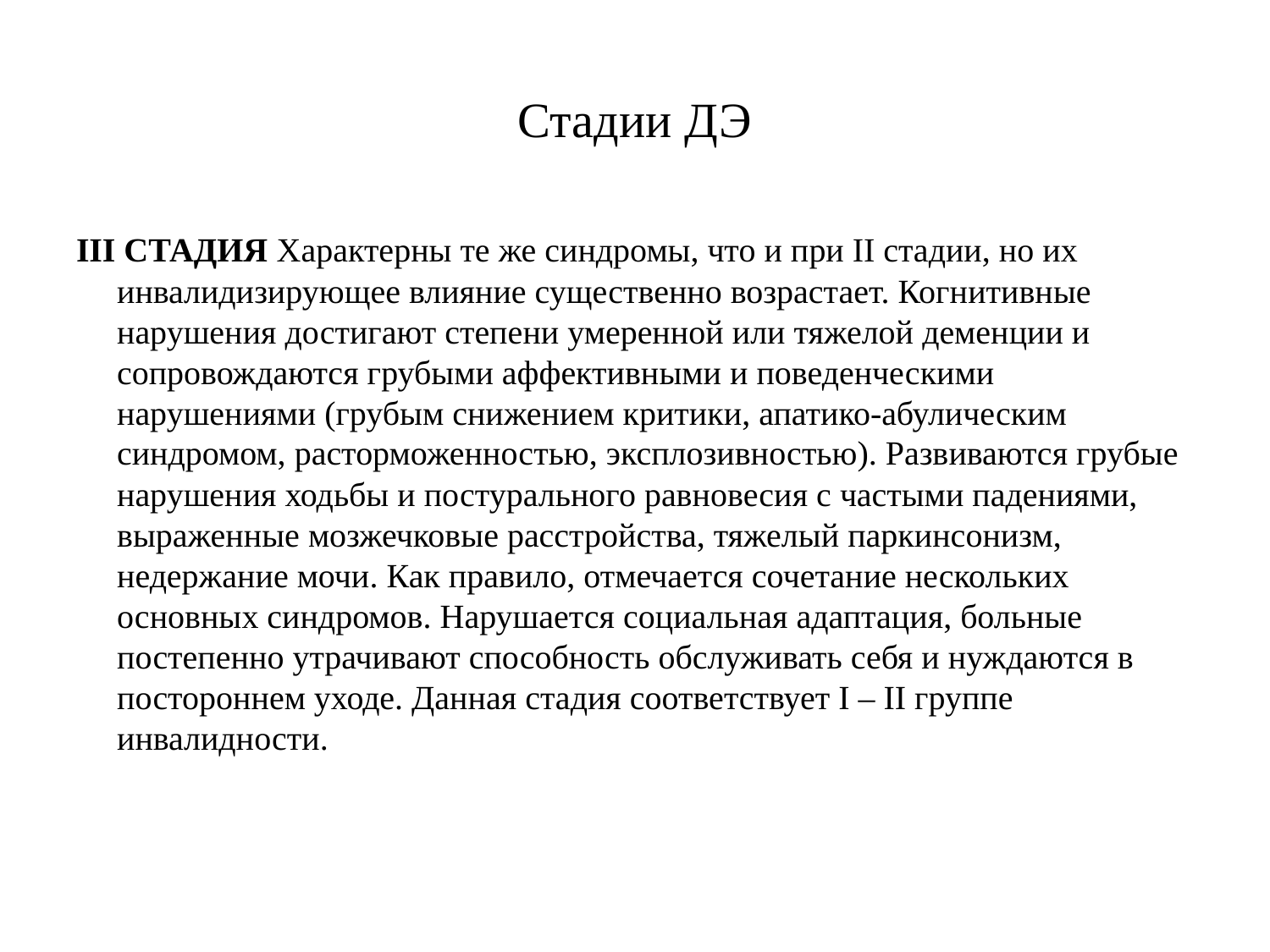

# Стадии ДЭ
III СТАДИЯ Характерны те же синдромы, что и при II стадии, но их инвалидизирующее влияние существенно возрастает. Когнитивные нарушения достигают степени умеренной или тяжелой деменции и сопровождаются грубыми аффективными и поведенческими нарушениями (грубым снижением критики, апатико-абулическим синдромом, расторможенностью, эксплозивностью). Развиваются грубые нарушения ходьбы и постурального равновесия с частыми падениями, выраженные мозжечковые расстройства, тяжелый паркинсонизм, недержание мочи. Как правило, отмечается сочетание нескольких основных синдромов. Нарушается социальная адаптация, больные постепенно утрачивают способность обслуживать себя и нуждаются в постороннем уходе. Данная стадия соответствует I – II группе инвалидности.